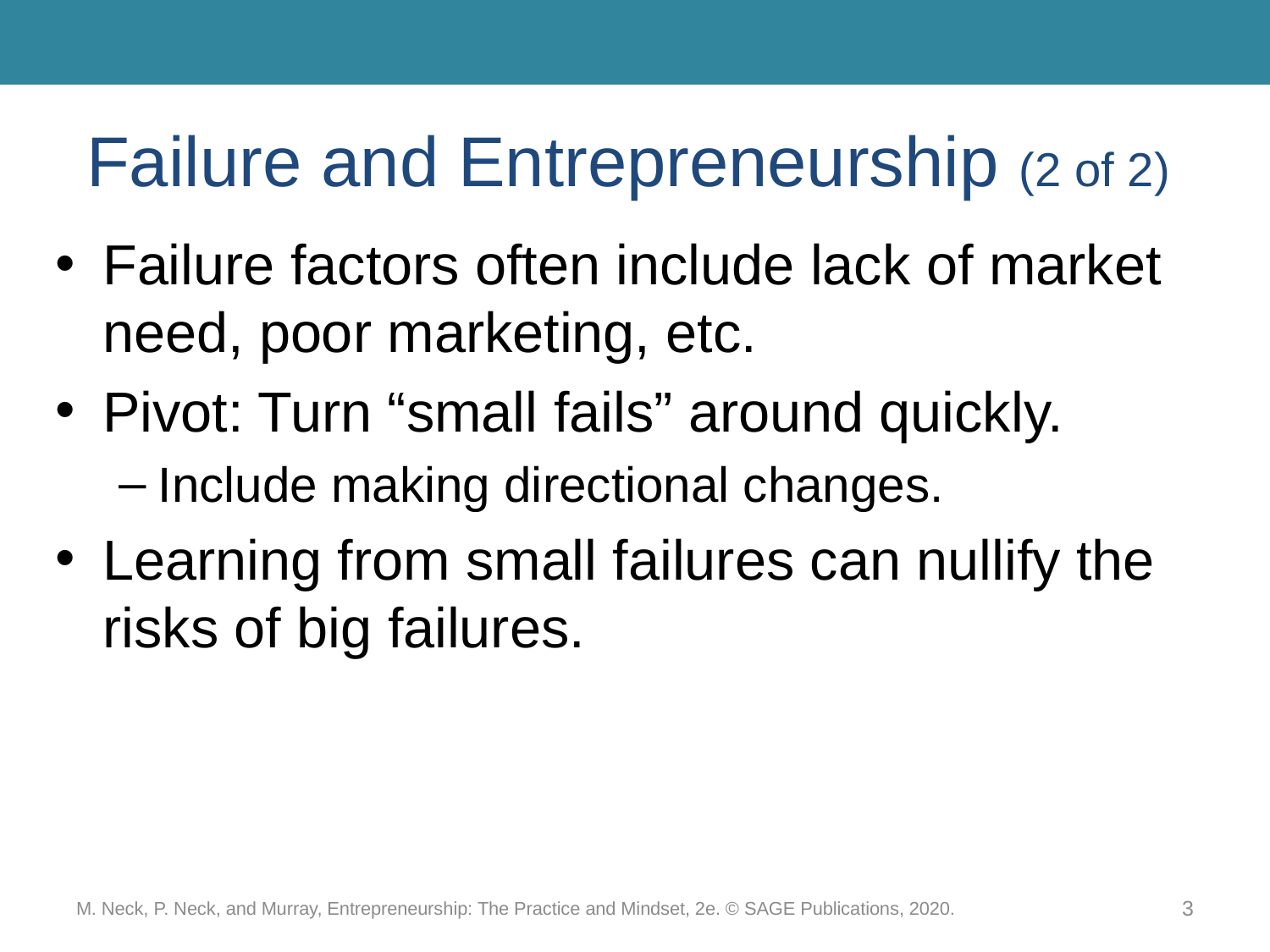

# Failure and Entrepreneurship (2 of 2)
Failure factors often include lack of market need, poor marketing, etc.
Pivot: Turn “small fails” around quickly.
Include making directional changes.
Learning from small failures can nullify the risks of big failures.
M. Neck, P. Neck, and Murray, Entrepreneurship: The Practice and Mindset, 2e. © SAGE Publications, 2020.
3